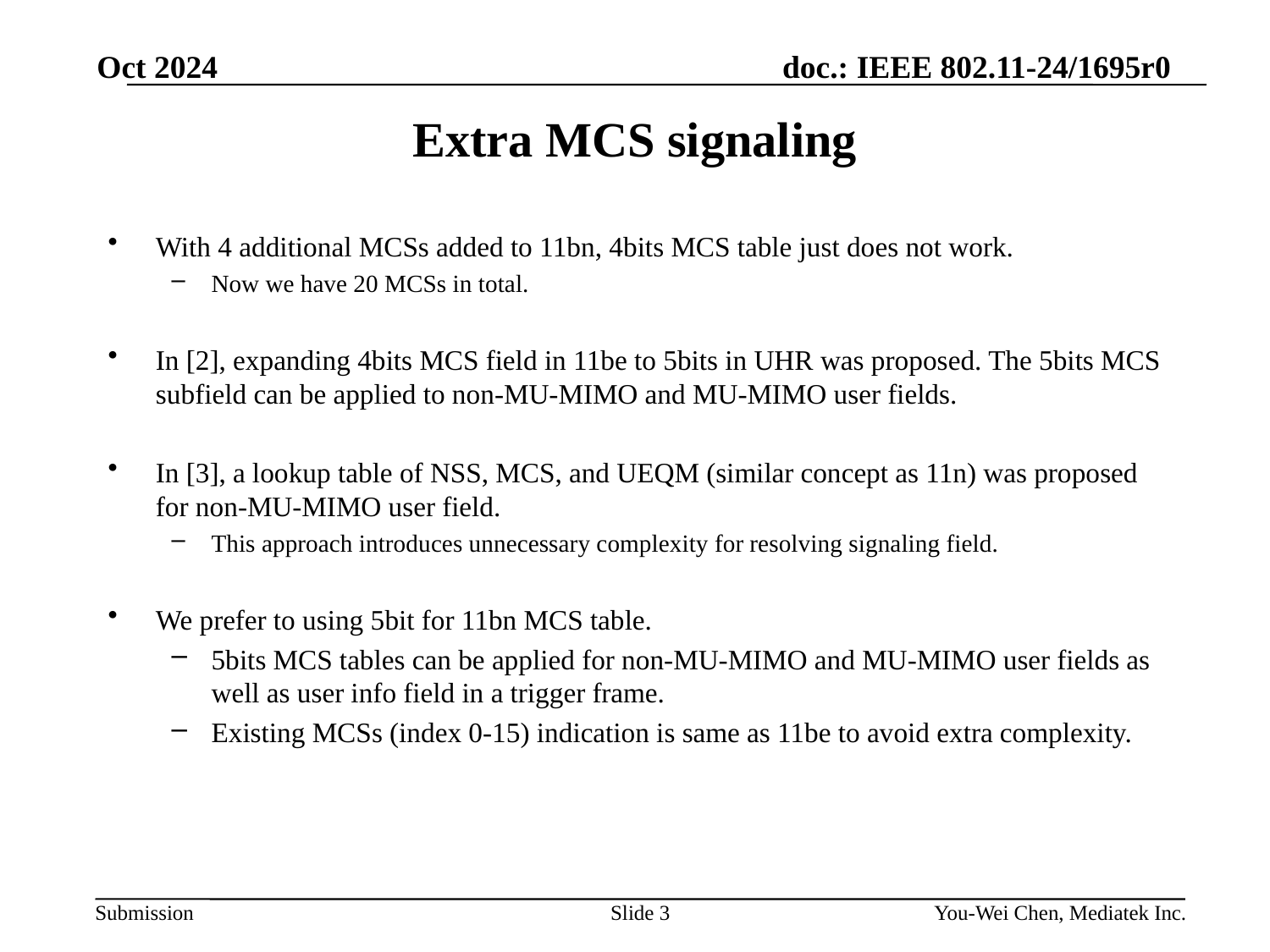

Oct 2024
# Extra MCS signaling
With 4 additional MCSs added to 11bn, 4bits MCS table just does not work.
Now we have 20 MCSs in total.

In [2], expanding 4bits MCS field in 11be to 5bits in UHR was proposed. The 5bits MCS subfield can be applied to non-MU-MIMO and MU-MIMO user fields.

In [3], a lookup table of NSS, MCS, and UEQM (similar concept as 11n) was proposed for non-MU-MIMO user field.
This approach introduces unnecessary complexity for resolving signaling field.

We prefer to using 5bit for 11bn MCS table.
5bits MCS tables can be applied for non-MU-MIMO and MU-MIMO user fields as well as user info field in a trigger frame.
Existing MCSs (index 0-15) indication is same as 11be to avoid extra complexity.

Slide 3
You-Wei Chen, Mediatek Inc.